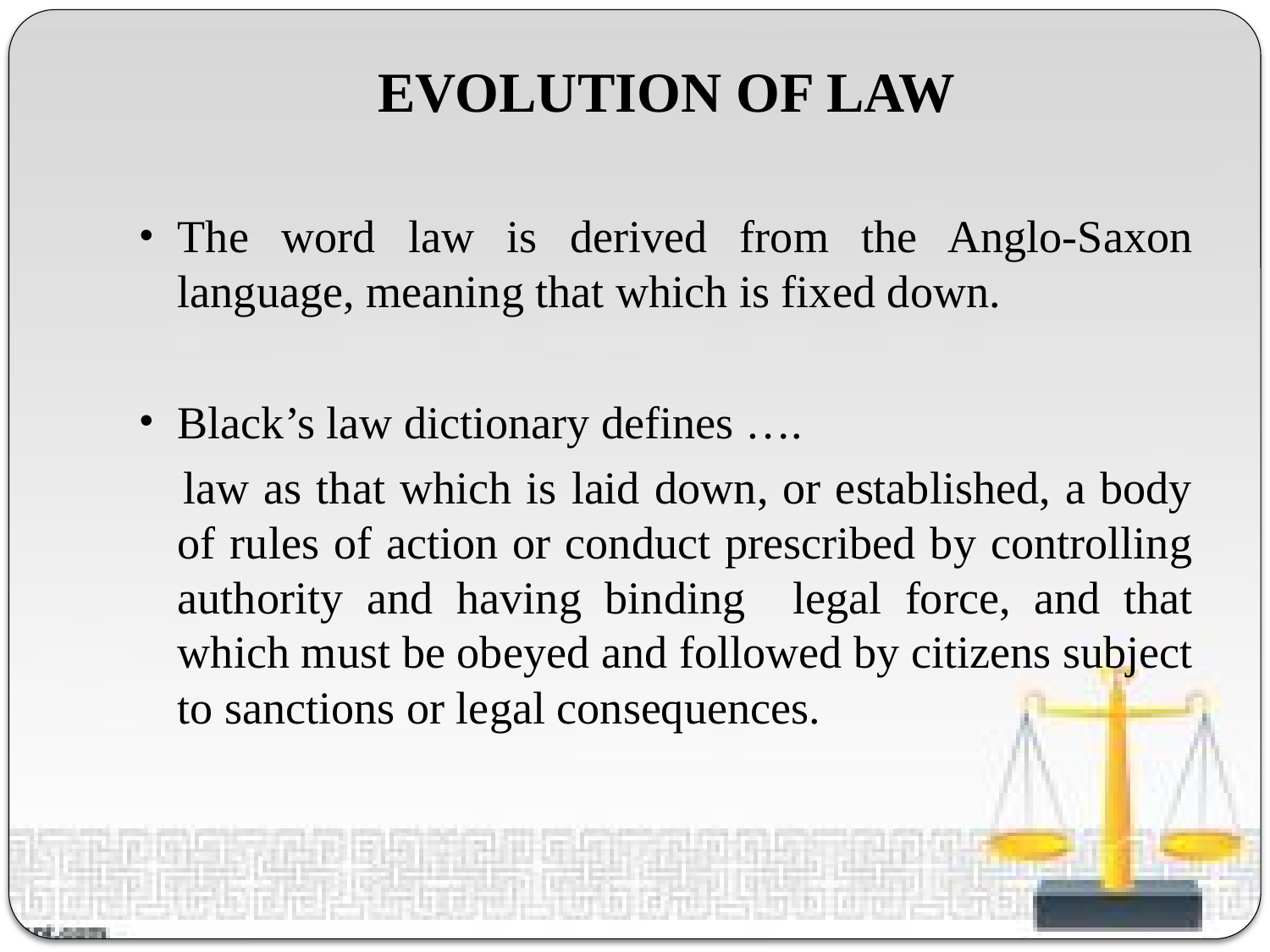

# EVOLUTION OF LAW
The word law is derived from the Anglo-Saxon language, meaning that which is fixed down.

Black’s law dictionary defines ….
   law as that which is laid down, or established, a body of rules of action or conduct prescribed by controlling authority and having binding  legal force, and that which must be obeyed and followed by citizens subject to sanctions or legal consequences.